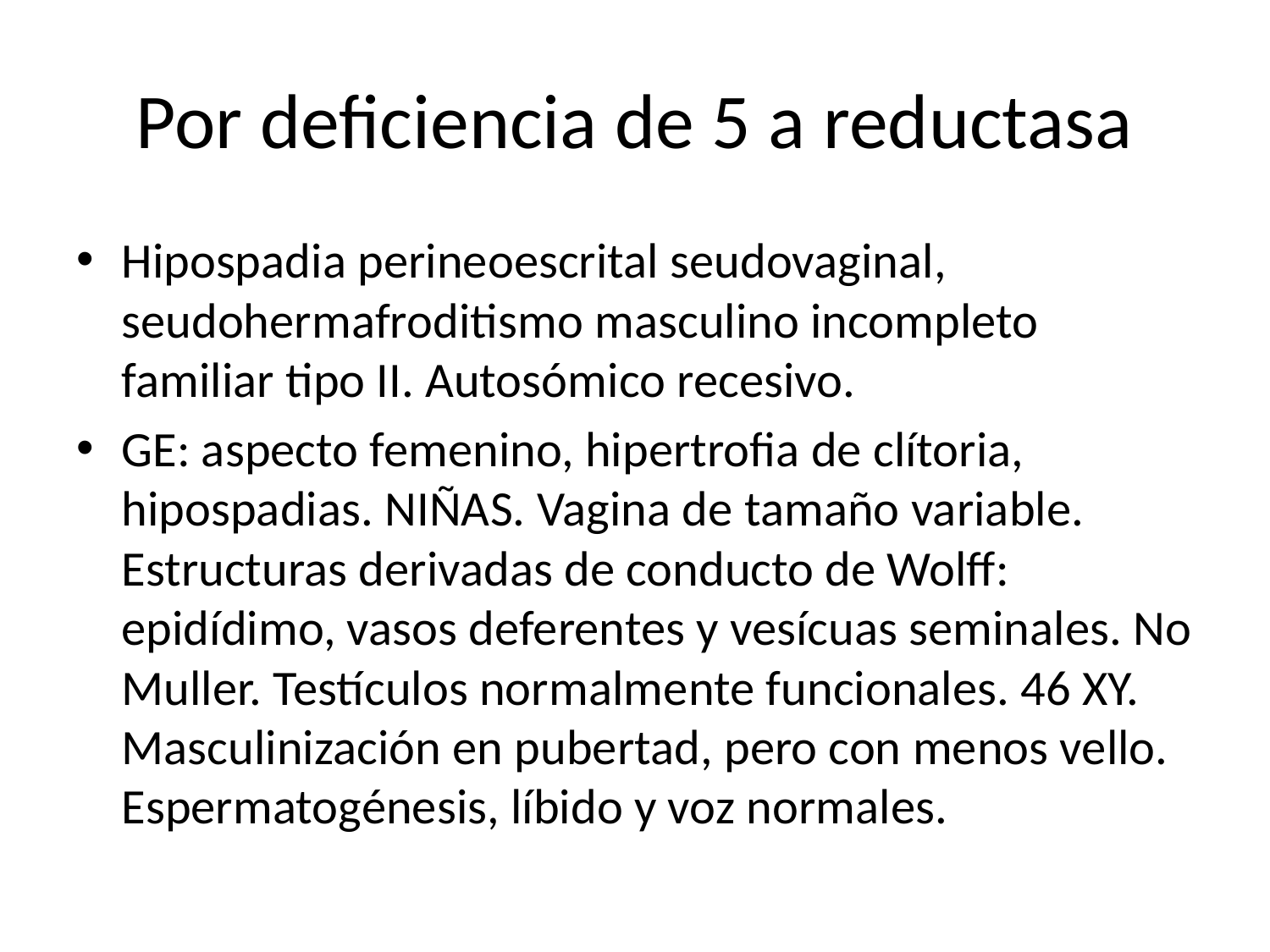

# Por deficiencia de 5 a reductasa
Hipospadia perineoescrital seudovaginal, seudohermafroditismo masculino incompleto familiar tipo II. Autosómico recesivo.
GE: aspecto femenino, hipertrofia de clítoria, hipospadias. NIÑAS. Vagina de tamaño variable. Estructuras derivadas de conducto de Wolff: epidídimo, vasos deferentes y vesícuas seminales. No Muller. Testículos normalmente funcionales. 46 XY. Masculinización en pubertad, pero con menos vello. Espermatogénesis, líbido y voz normales.